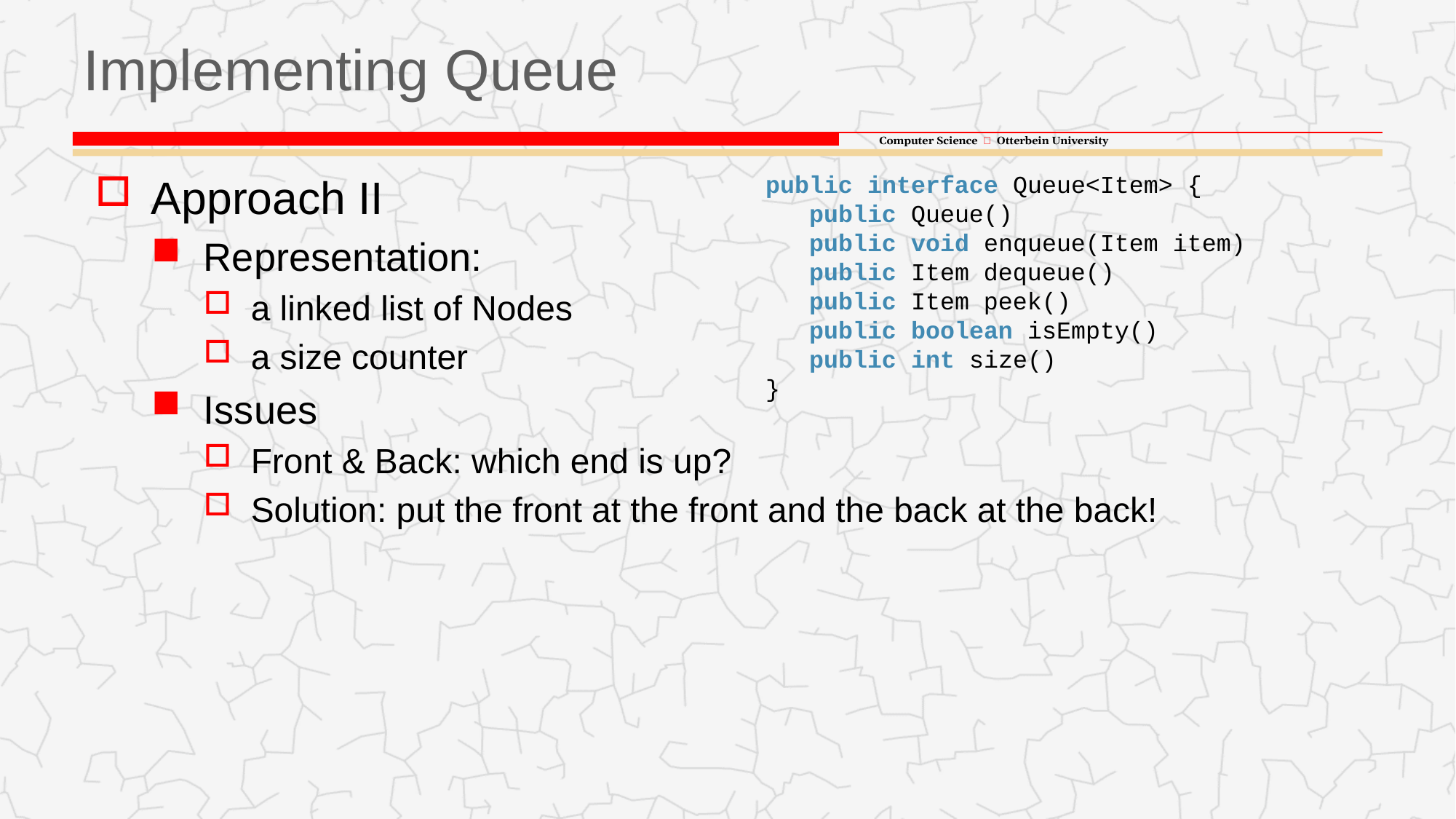

# Implementing Queue
Approach II
Representation:
a linked list of Nodes
a size counter
Issues
Front & Back: which end is up?
Solution: put the front at the front and the back at the back!
public interface Queue<Item> {
   public Queue()
   public void enqueue(Item item)
   public Item dequeue()
   public Item peek()
   public boolean isEmpty()
   public int size()
}